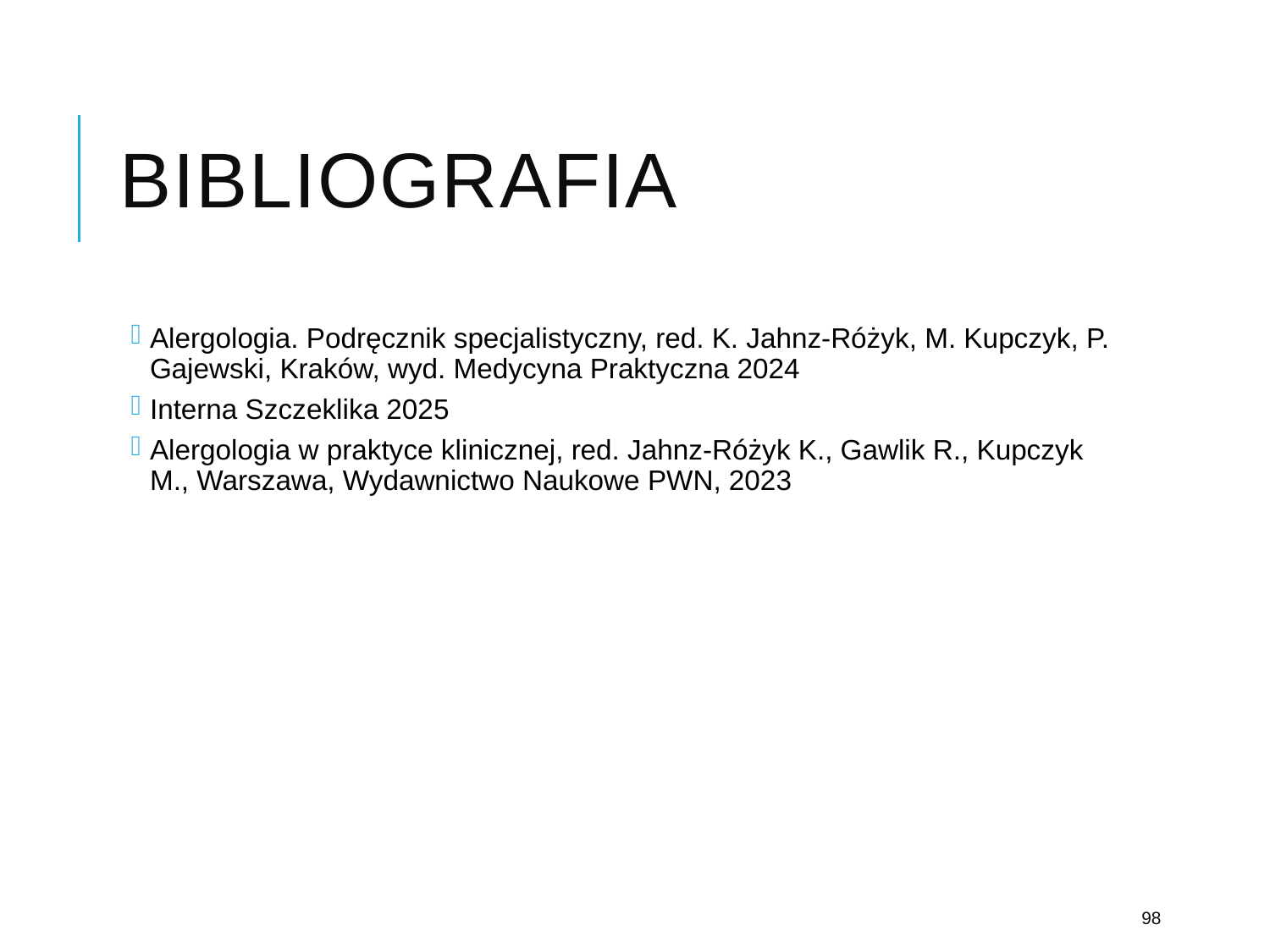

# Bibliografia
Alergologia. Podręcznik specjalistyczny, red. K. Jahnz-Różyk, M. Kupczyk, P. Gajewski, Kraków, wyd. Medycyna Praktyczna 2024
Interna Szczeklika 2025
Alergologia w praktyce klinicznej, red. Jahnz-Różyk K., Gawlik R., Kupczyk M., Warszawa, Wydawnictwo Naukowe PWN, 2023
98